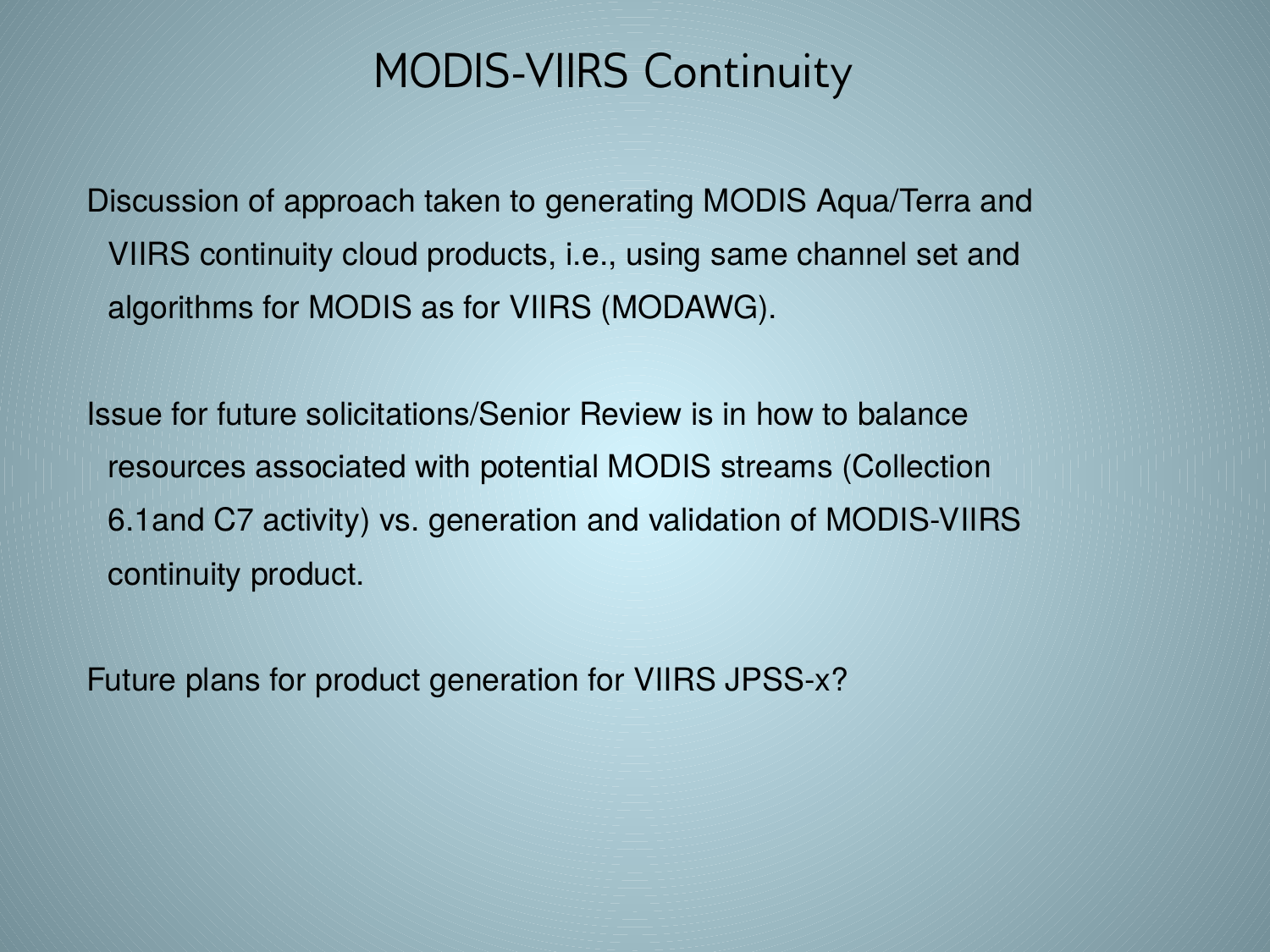

MODIS-VIIRS Continuity
Discussion of approach taken to generating MODIS Aqua/Terra and VIIRS continuity cloud products, i.e., using same channel set and algorithms for MODIS as for VIIRS (MODAWG).

Issue for future solicitations/Senior Review is in how to balance resources associated with potential MODIS streams (Collection 6.1and C7 activity) vs. generation and validation of MODIS-VIIRS continuity product.

Future plans for product generation for VIIRS JPSS-x?